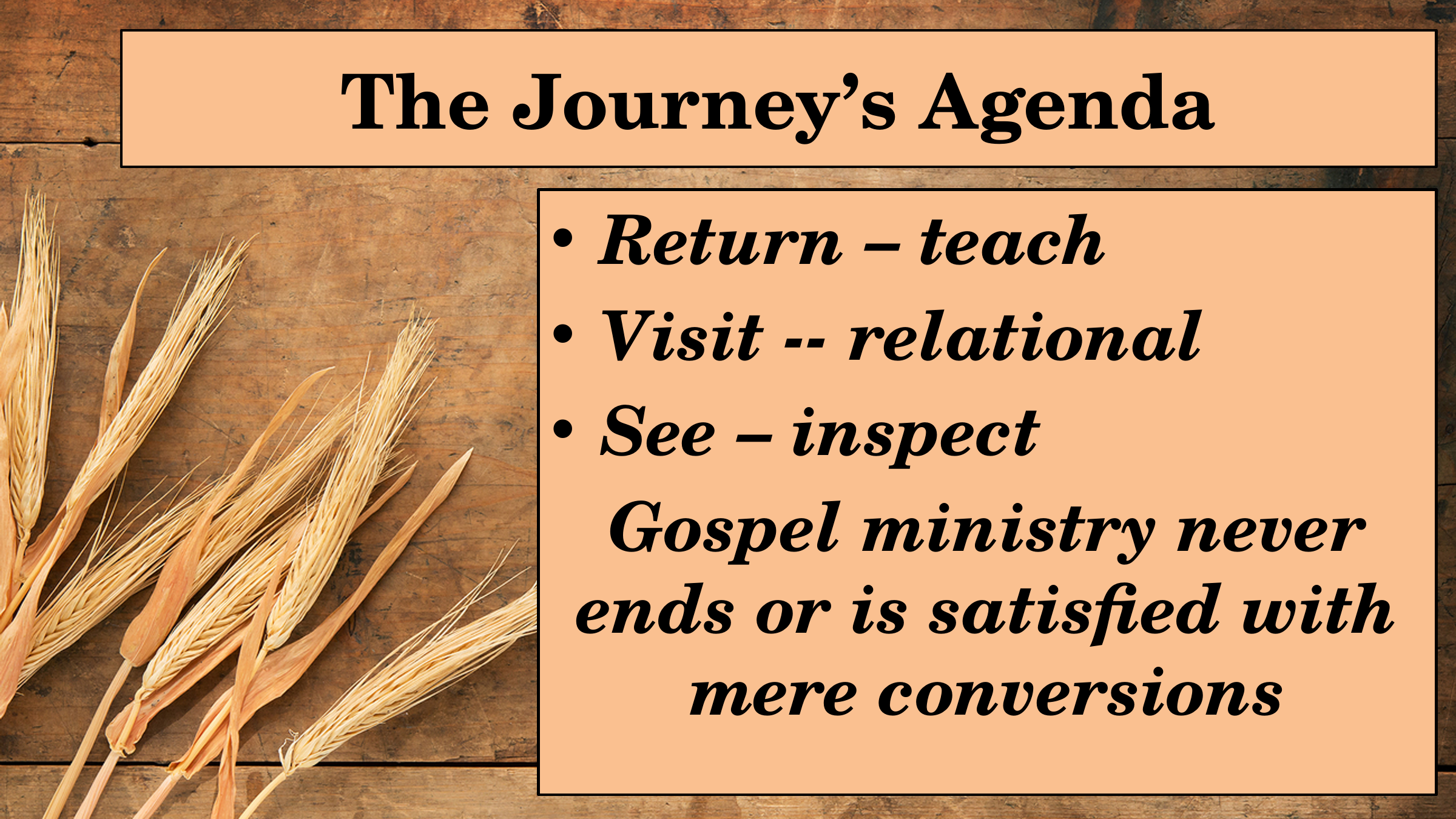

# The Journey’s Agenda
Return – teach
Visit -- relational
See – inspect
Gospel ministry never ends or is satisfied with mere conversions